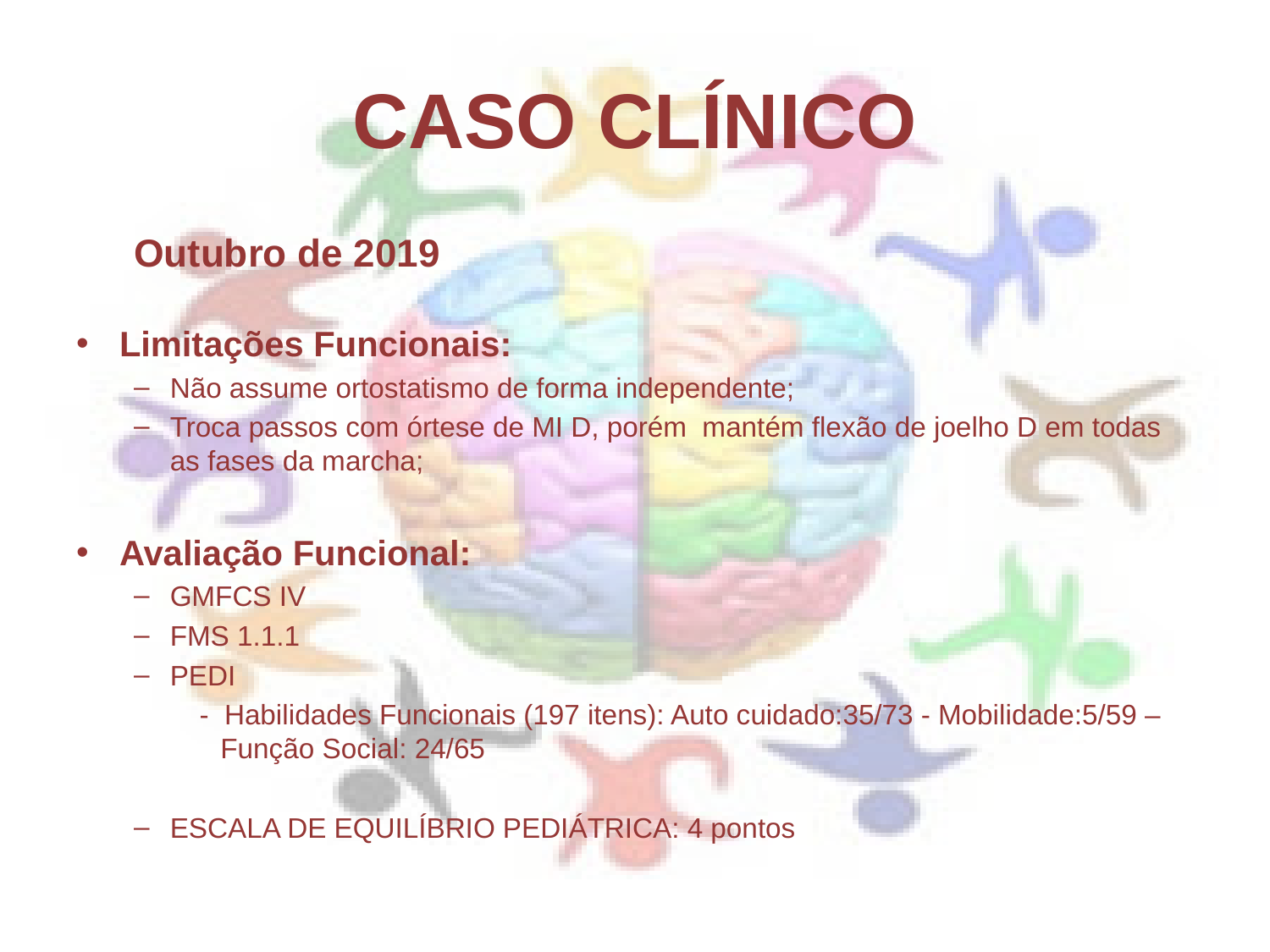

# CASO CLÍNICO
Outubro de 2019

Limitações Funcionais:
Não assume ortostatismo de forma independente;
Troca passos com órtese de MI D, porém  mantém flexão de joelho D em todas as fases da marcha;

Avaliação Funcional:
GMFCS IV
FMS 1.1.1
PEDI
 -  Habilidades Funcionais (197 itens): Auto cuidado:35/73 - Mobilidade:5/59 – Função Social: 24/65

ESCALA DE EQUILÍBRIO PEDIÁTRICA: 4 pontos